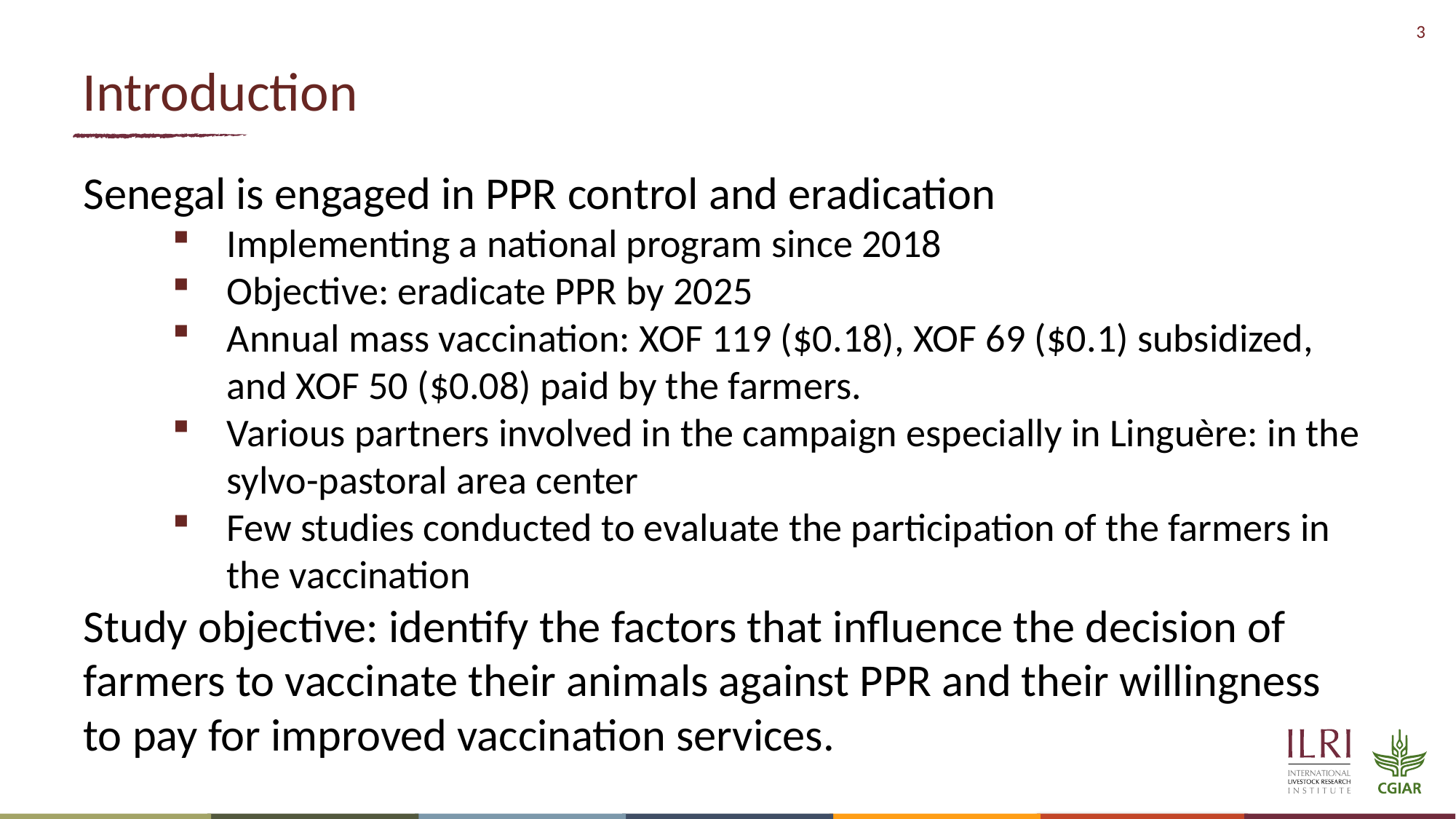

# Introduction
Senegal is engaged in PPR control and eradication
Implementing a national program since 2018
Objective: eradicate PPR by 2025
Annual mass vaccination: XOF 119 ($0.18), XOF 69 ($0.1) subsidized, and XOF 50 ($0.08) paid by the farmers.
Various partners involved in the campaign especially in Linguère: in the sylvo-pastoral area center
Few studies conducted to evaluate the participation of the farmers in the vaccination
Study objective: identify the factors that influence the decision of farmers to vaccinate their animals against PPR and their willingness to pay for improved vaccination services.